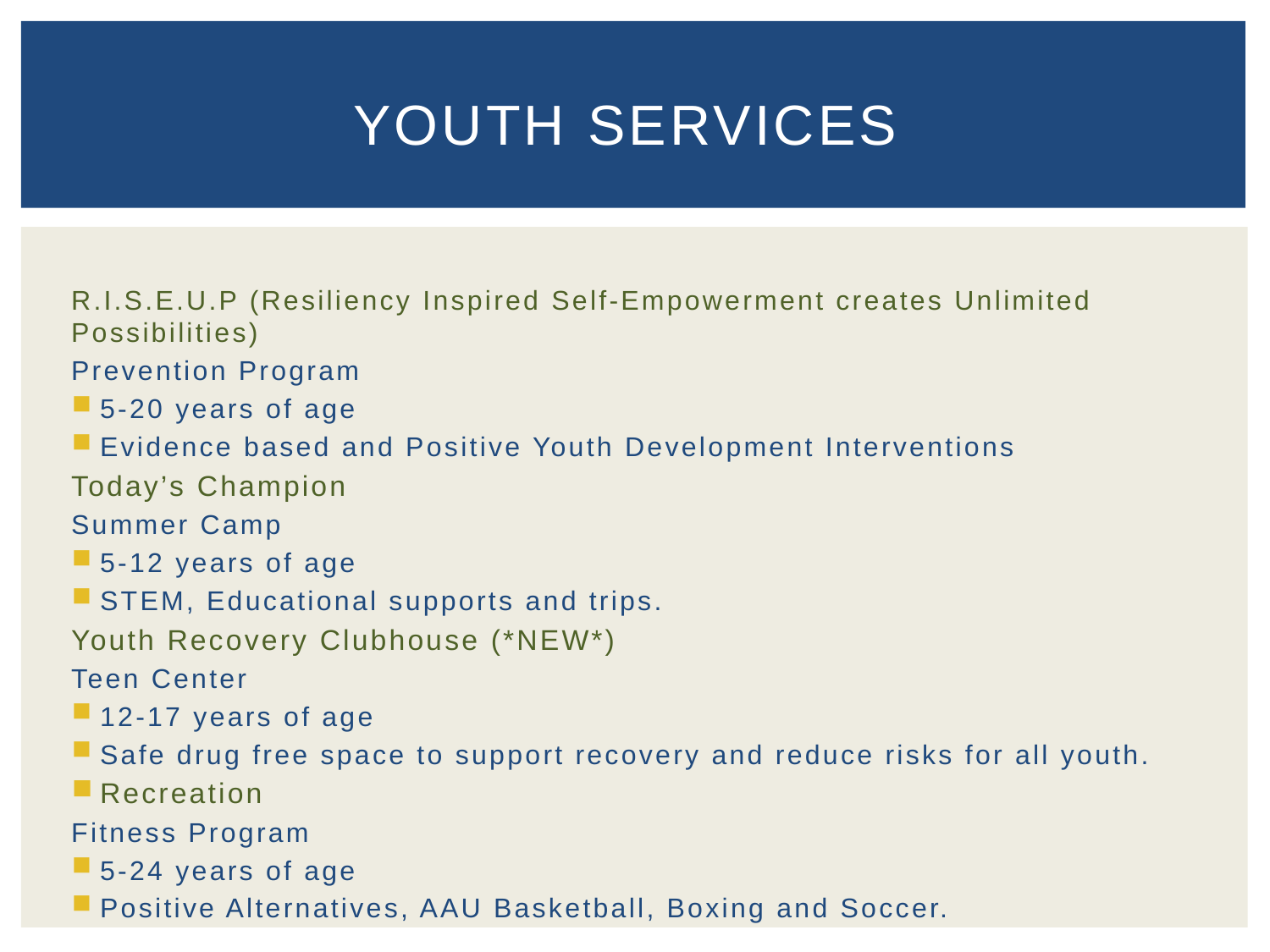

# Youth Services

R.I.S.E.U.P (Resiliency Inspired Self-Empowerment creates Unlimited Possibilities)
Prevention Program
5-20 years of age
Evidence based and Positive Youth Development Interventions
Today’s Champion
Summer Camp
5-12 years of age
STEM, Educational supports and trips.
Youth Recovery Clubhouse (*NEW*)
Teen Center
12-17 years of age
Safe drug free space to support recovery and reduce risks for all youth.
Recreation
Fitness Program
5-24 years of age
Positive Alternatives, AAU Basketball, Boxing and Soccer.